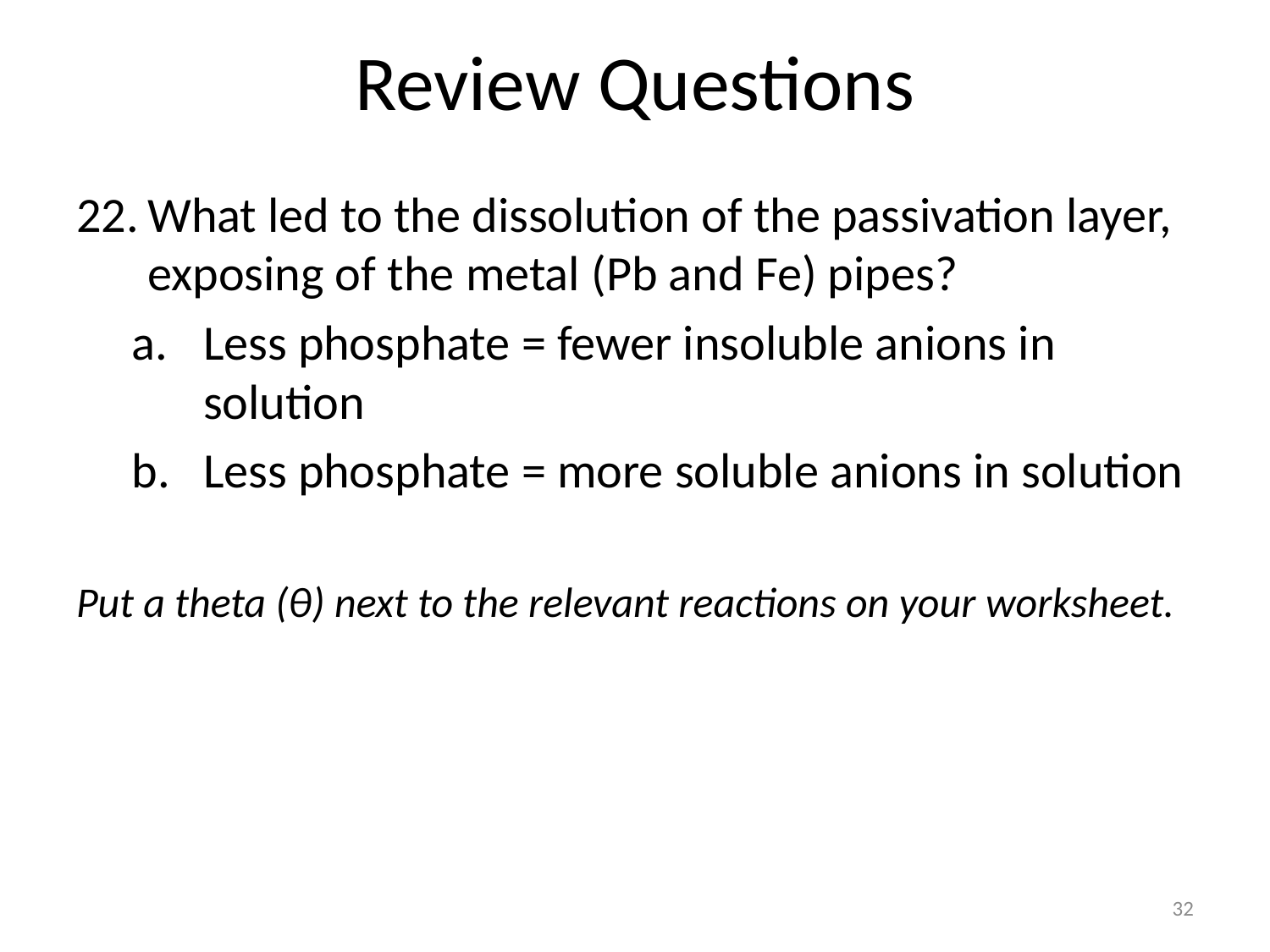

# Review Questions
What led to the dissolution of the passivation layer, exposing of the metal (Pb and Fe) pipes?
Less phosphate = fewer insoluble anions in solution
Less phosphate = more soluble anions in solution

Put a theta (θ) next to the relevant reactions on your worksheet.
32